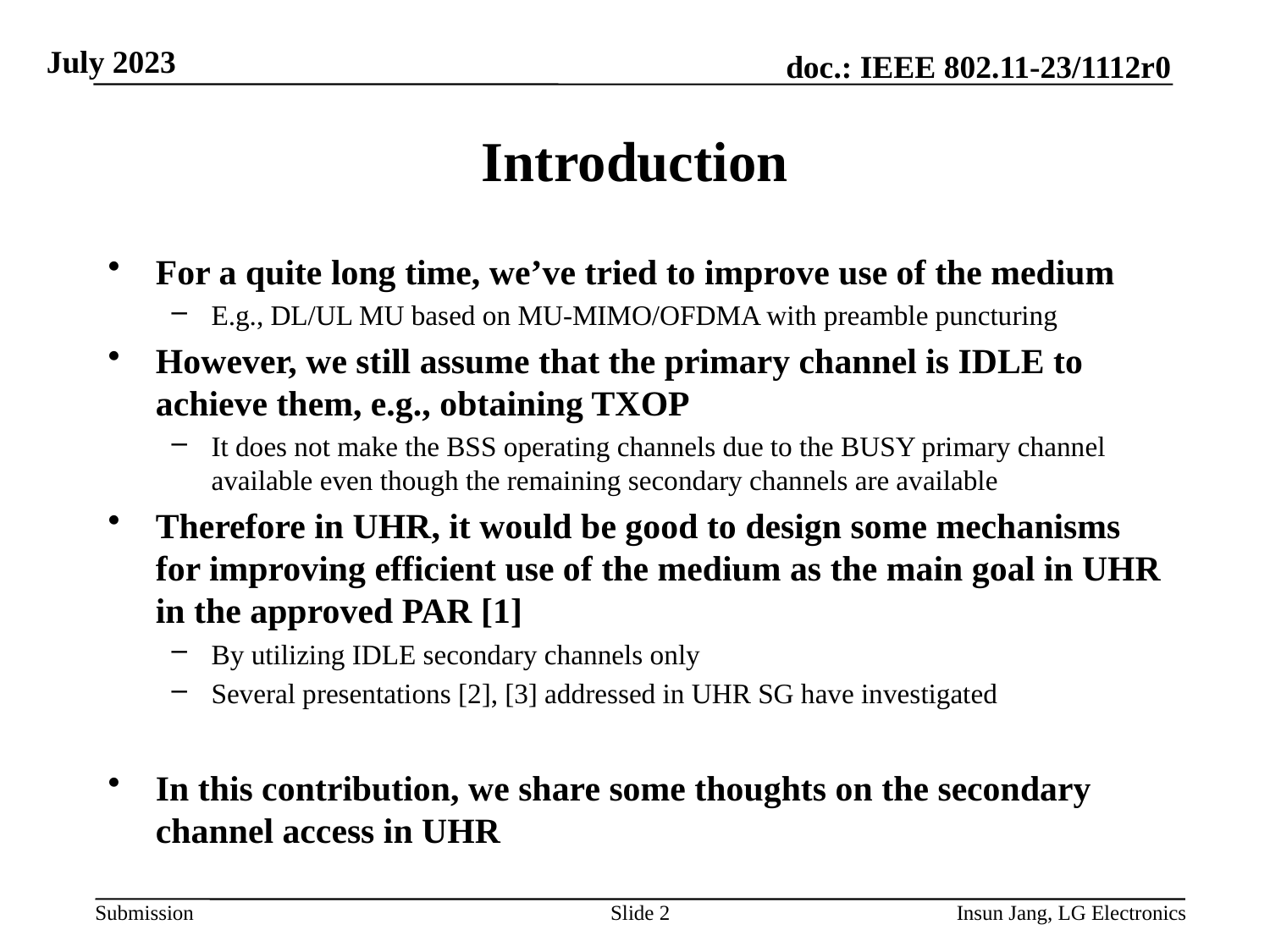

# Introduction
For a quite long time, we’ve tried to improve use of the medium
E.g., DL/UL MU based on MU-MIMO/OFDMA with preamble puncturing
However, we still assume that the primary channel is IDLE to achieve them, e.g., obtaining TXOP
It does not make the BSS operating channels due to the BUSY primary channel available even though the remaining secondary channels are available
Therefore in UHR, it would be good to design some mechanisms for improving efficient use of the medium as the main goal in UHR in the approved PAR [1]
By utilizing IDLE secondary channels only
Several presentations [2], [3] addressed in UHR SG have investigated

In this contribution, we share some thoughts on the secondary channel access in UHR

Slide 2
Insun Jang, LG Electronics